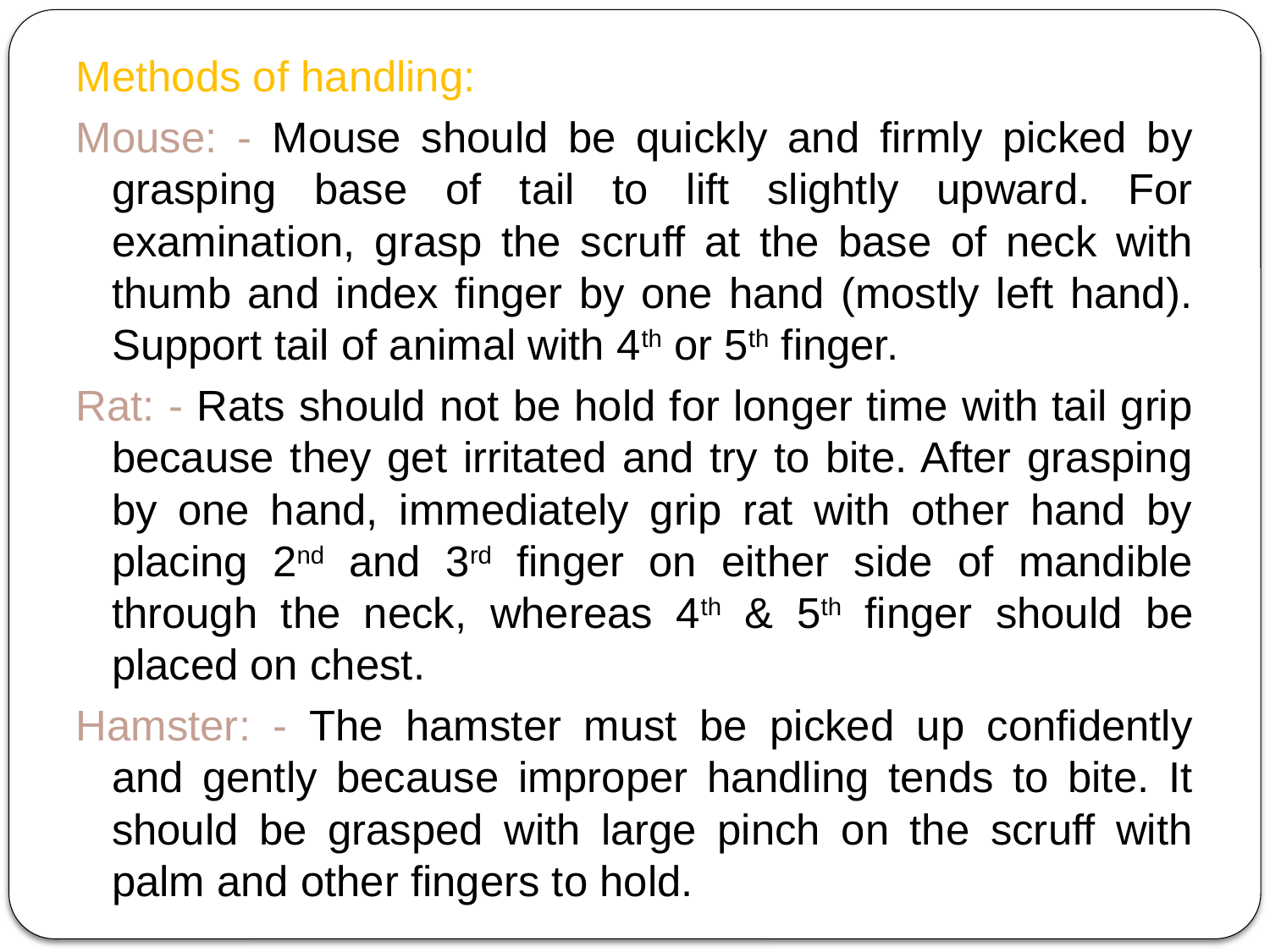

Methods of handling:
Mouse: - Mouse should be quickly and firmly picked by grasping base of tail to lift slightly upward. For examination, grasp the scruff at the base of neck with thumb and index finger by one hand (mostly left hand). Support tail of animal with 4th or 5th finger.
Rat: - Rats should not be hold for longer time with tail grip because they get irritated and try to bite. After grasping by one hand, immediately grip rat with other hand by placing 2nd and 3rd finger on either side of mandible through the neck, whereas 4th & 5th finger should be placed on chest.
Hamster: - The hamster must be picked up confidently and gently because improper handling tends to bite. It should be grasped with large pinch on the scruff with palm and other fingers to hold.